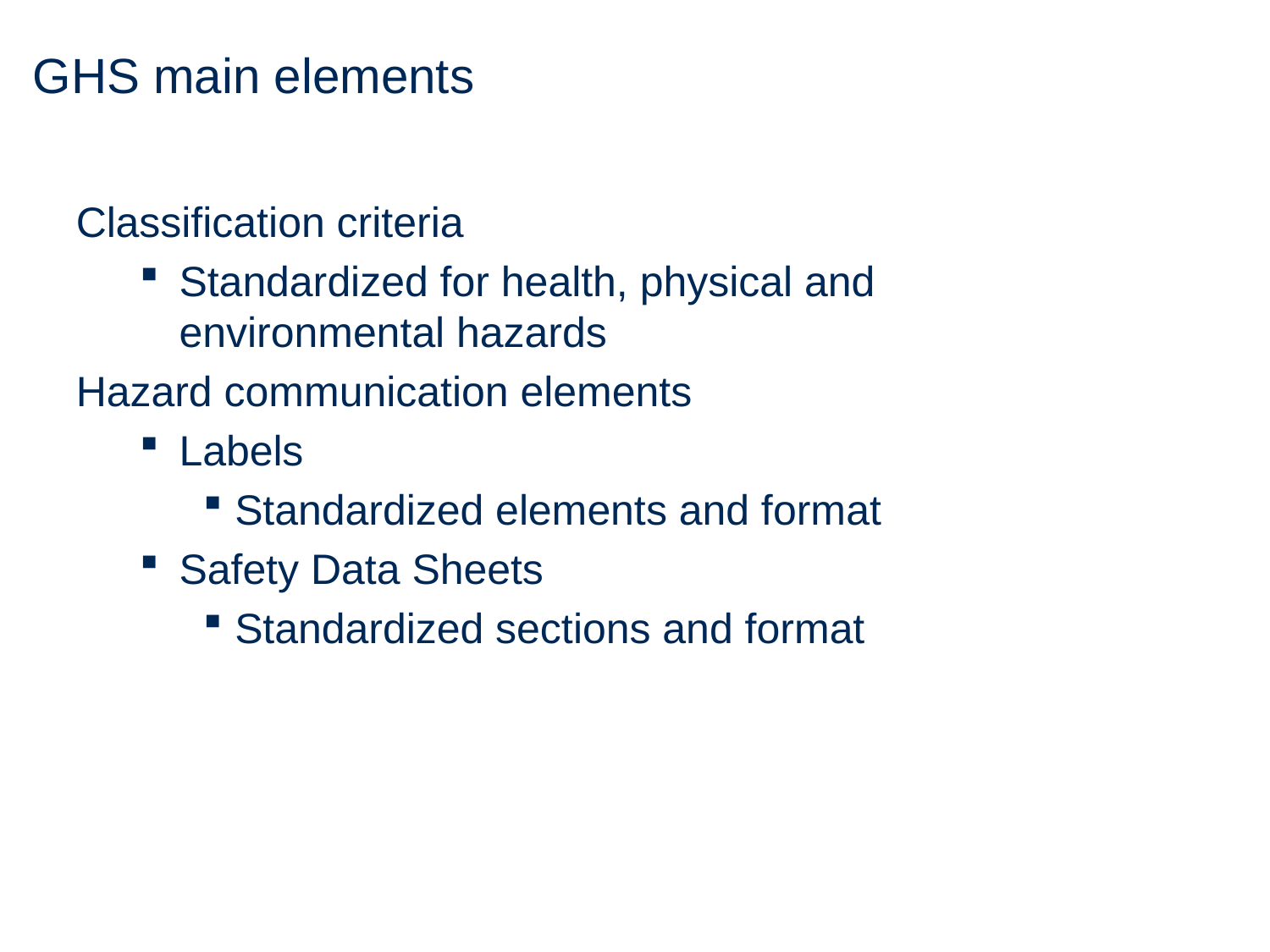

# GHS main elements
Classification criteria
Standardized for health, physical and environmental hazards
Hazard communication elements
Labels
Standardized elements and format
Safety Data Sheets
Standardized sections and format

7